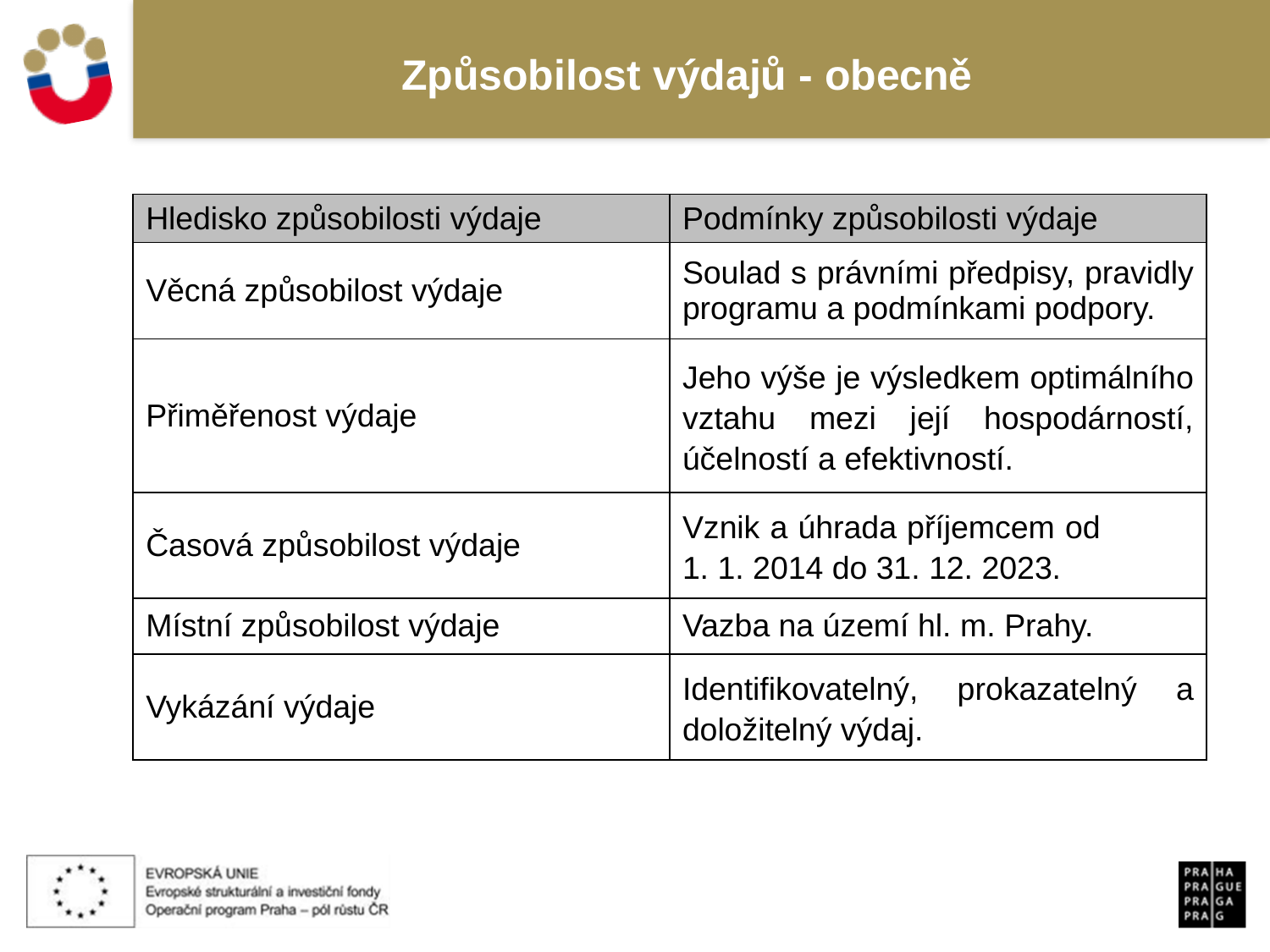

# Způsobilost výdajů - obecně
| Hledisko způsobilosti výdaje | Podmínky způsobilosti výdaje |
| --- | --- |
| Věcná způsobilost výdaje | Soulad s právními předpisy, pravidly programu a podmínkami podpory. |
| Přiměřenost výdaje | Jeho výše je výsledkem optimálního vztahu mezi její hospodárností, účelností a efektivností. |
| Časová způsobilost výdaje | Vznik a úhrada příjemcem od 1. 1. 2014 do 31. 12. 2023. |
| Místní způsobilost výdaje | Vazba na území hl. m. Prahy. |
| Vykázání výdaje | Identifikovatelný, prokazatelný a doložitelný výdaj. |